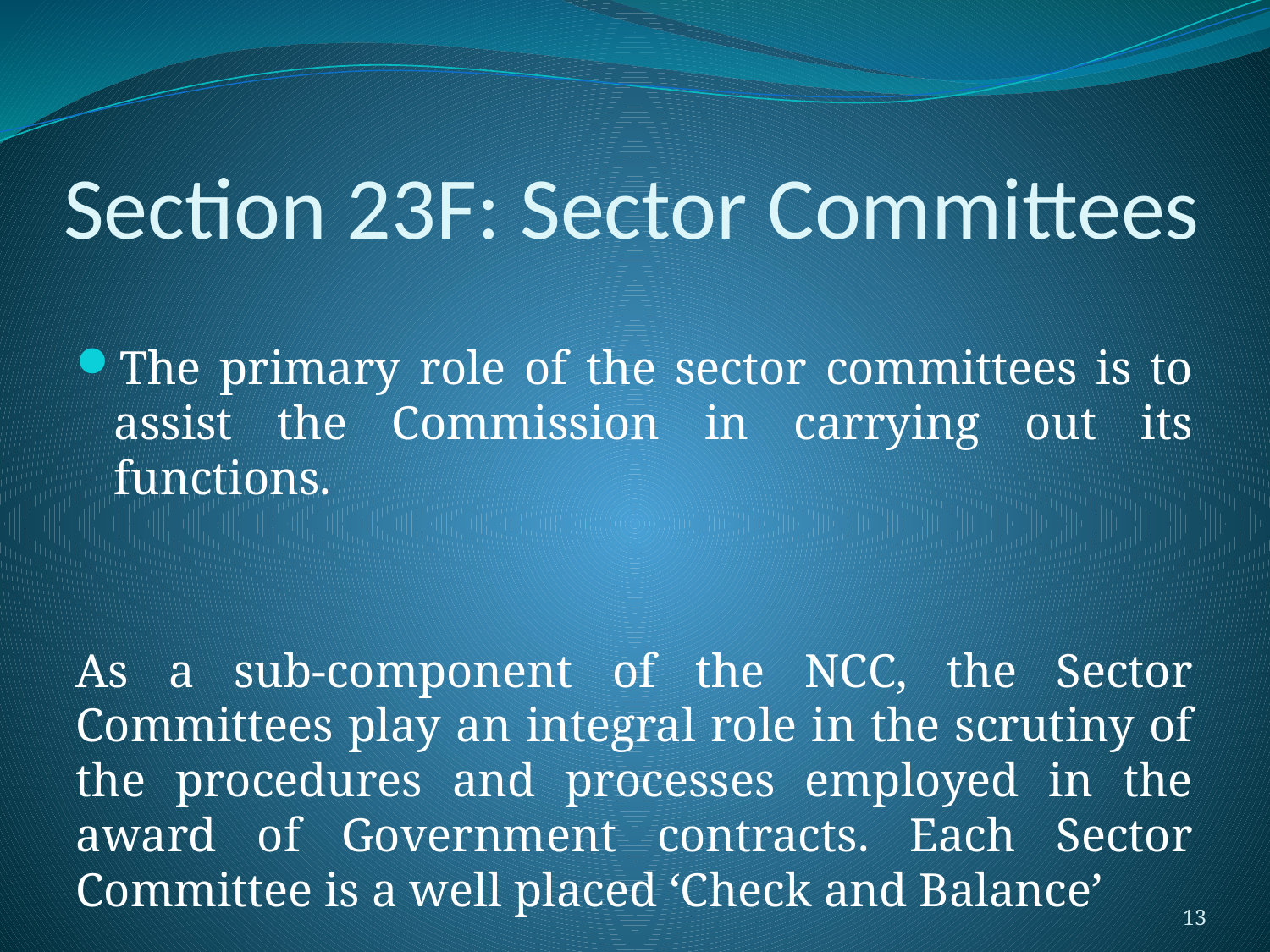

# Section 23F: Sector Committees

The primary role of the sector committees is to assist the Commission in carrying out its functions.

As a sub-component of the NCC, the Sector Committees play an integral role in the scrutiny of the procedures and processes employed in the award of Government contracts. Each Sector Committee is a well placed ‘Check and Balance’
13